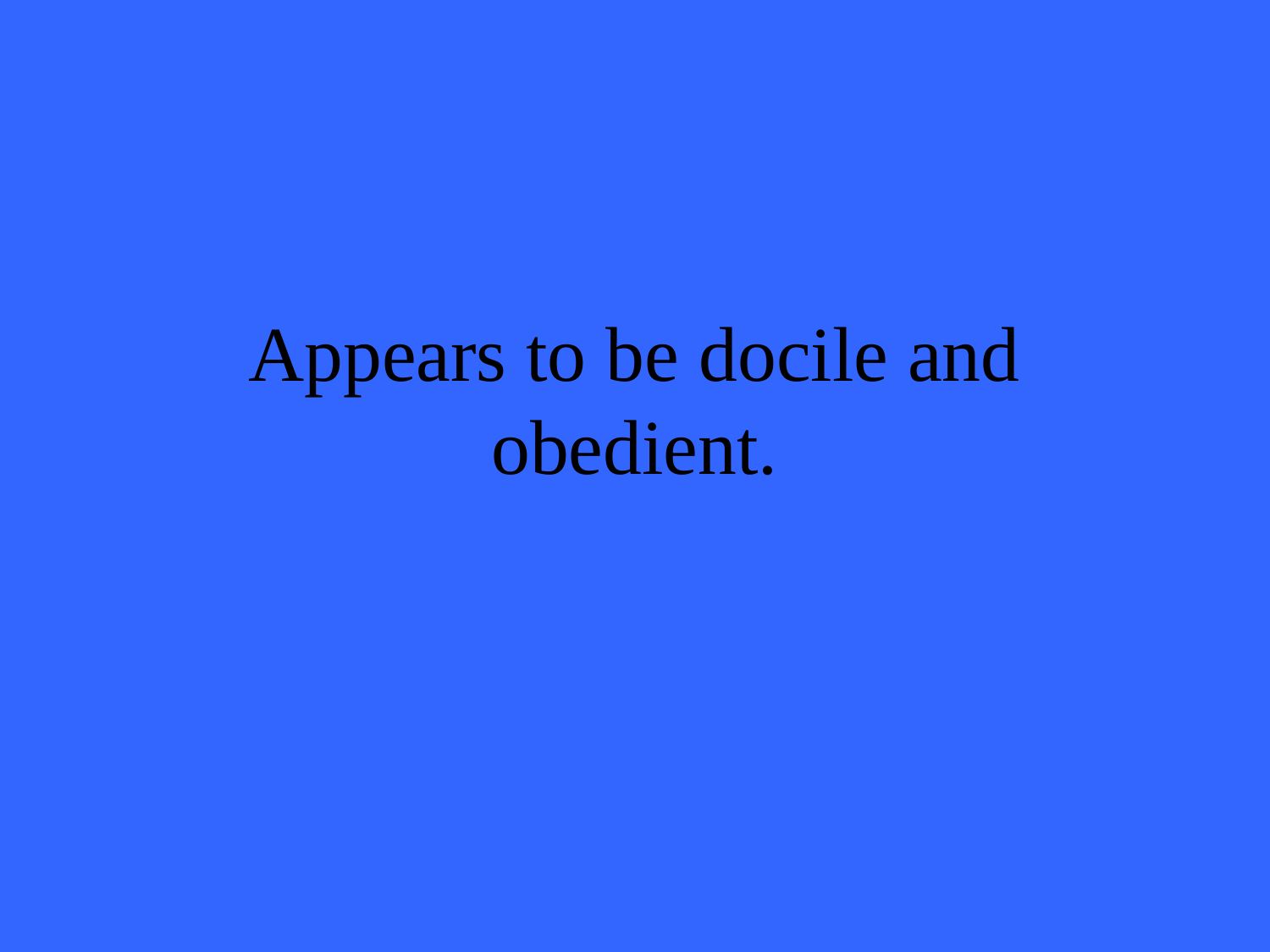

# Appears to be docile and obedient.